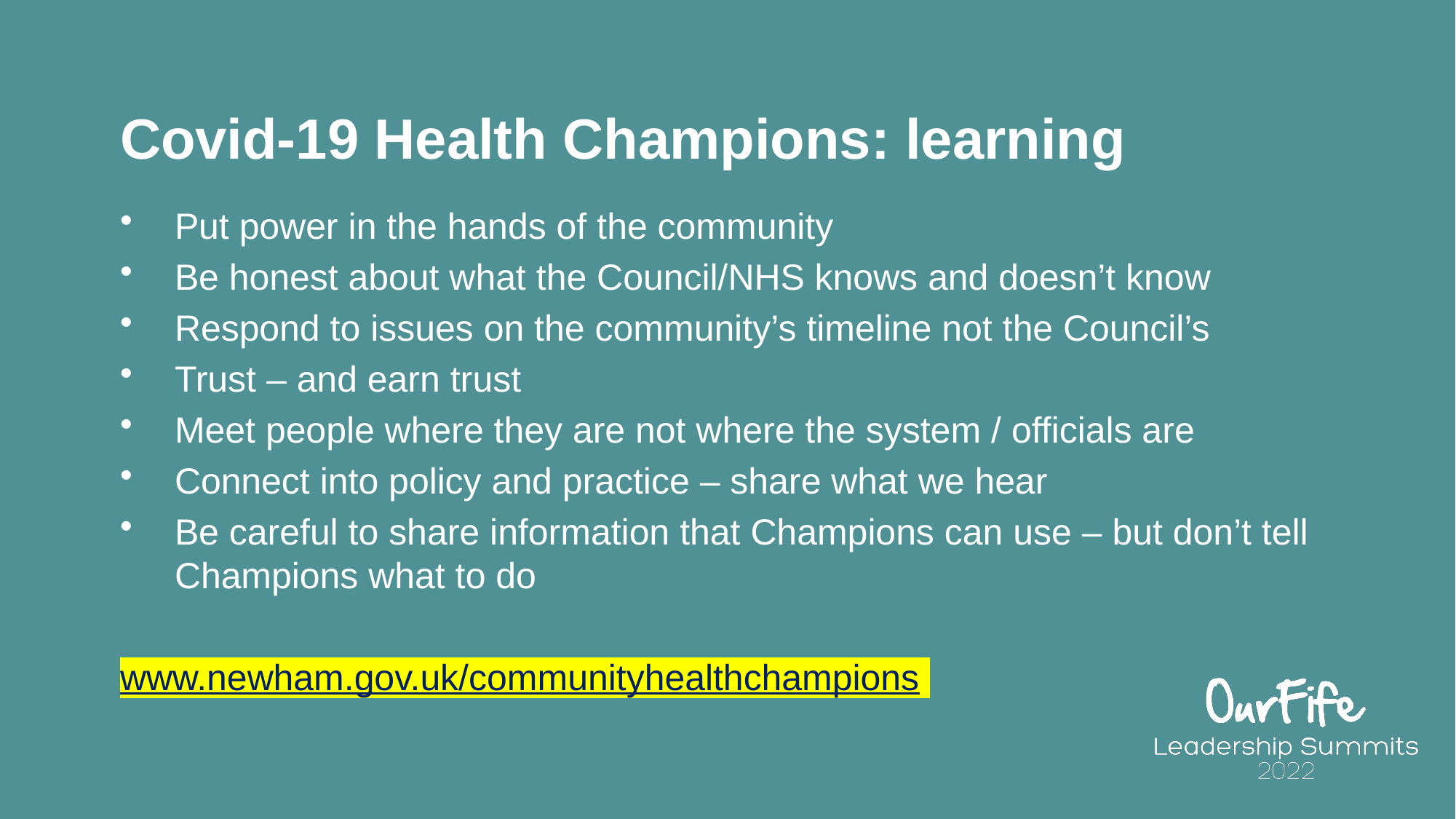

# Covid-19 Health Champions: learning
Put power in the hands of the community
Be honest about what the Council/NHS knows and doesn’t know
Respond to issues on the community’s timeline not the Council’s
Trust – and earn trust
Meet people where they are not where the system / officials are
Connect into policy and practice – share what we hear
Be careful to share information that Champions can use – but don’t tell Champions what to do

www.newham.gov.uk/communityhealthchampions